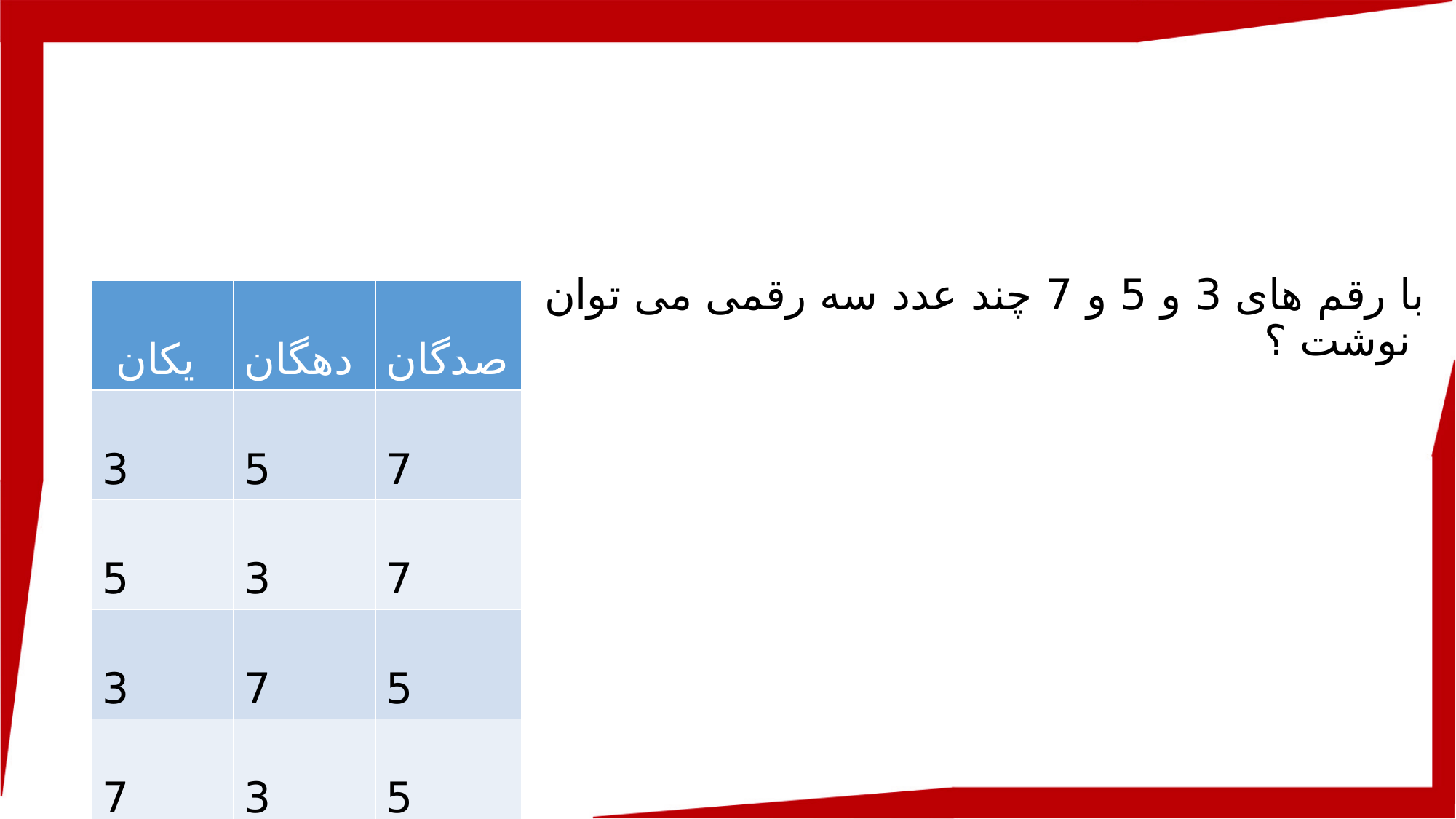

با رقم های 3 و 5 و 7 چند عدد سه رقمی می توان نوشت ؟
| یکان | دهگان | صدگان |
| --- | --- | --- |
| 3 | 5 | 7 |
| 5 | 3 | 7 |
| 3 | 7 | 5 |
| 7 | 3 | 5 |
| 7 | 5 | 3 |
| 5 | 7 | 3 |